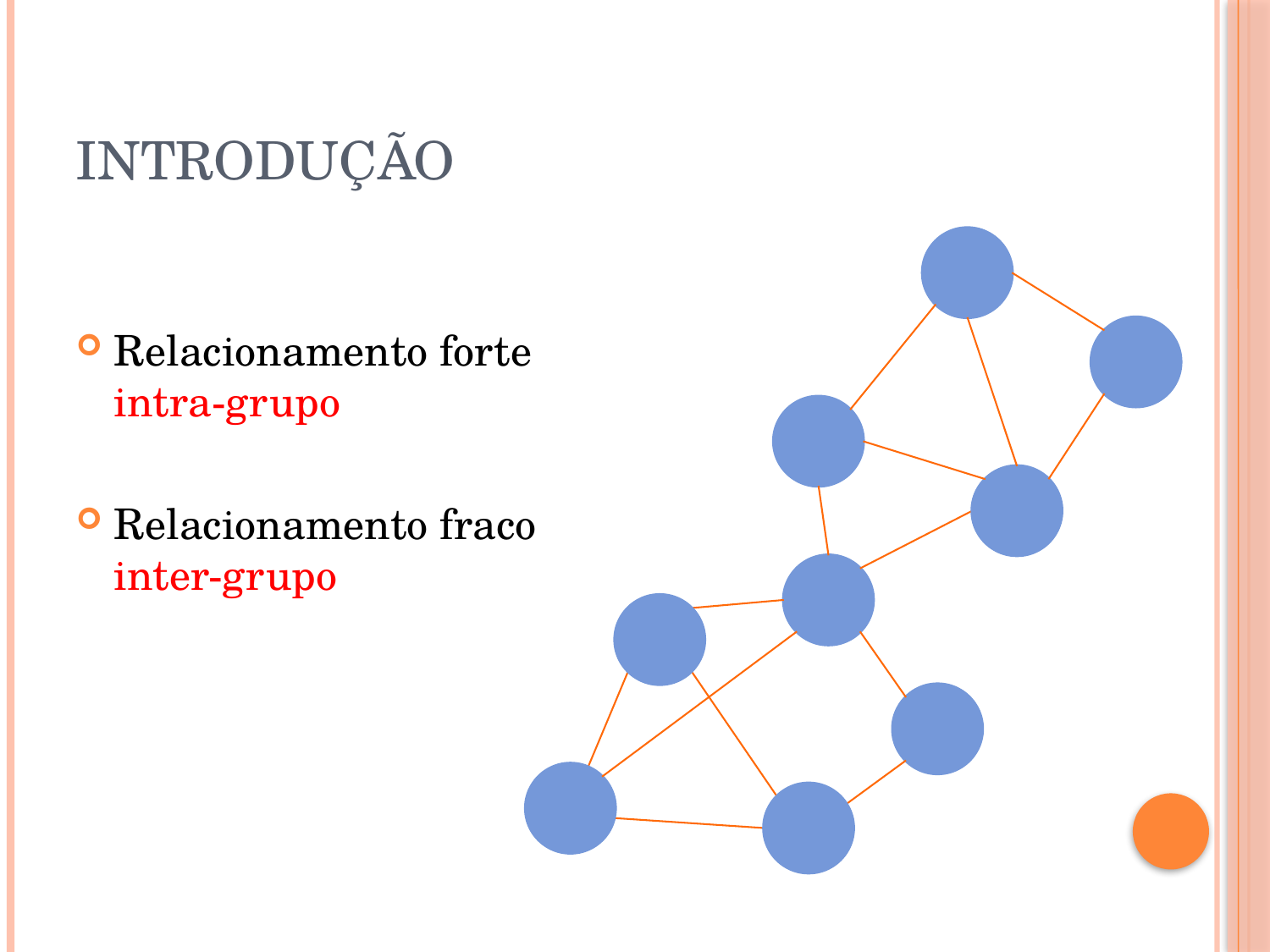

# Introdução

Relacionamento forte intra-grupo

Relacionamento fraco inter-grupo